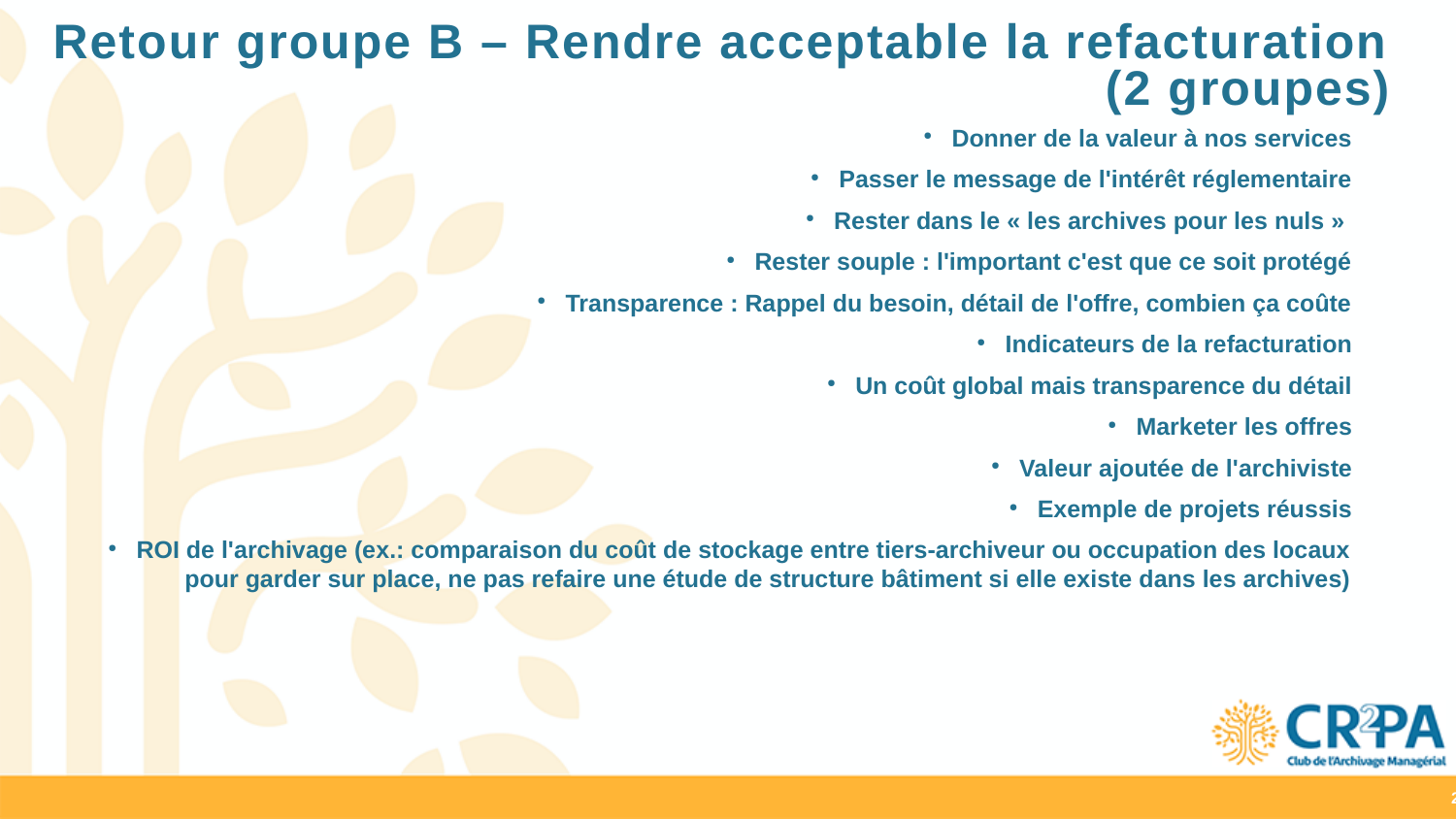

# Retour groupe B – Rendre acceptable la refacturation (2 groupes)
Donner de la valeur à nos services
Passer le message de l'intérêt réglementaire
Rester dans le « les archives pour les nuls »
Rester souple : l'important c'est que ce soit protégé
Transparence : Rappel du besoin, détail de l'offre, combien ça coûte
Indicateurs de la refacturation
Un coût global mais transparence du détail
Marketer les offres
Valeur ajoutée de l'archiviste
Exemple de projets réussis
ROI de l'archivage (ex.: comparaison du coût de stockage entre tiers-archiveur ou occupation des locaux pour garder sur place, ne pas refaire une étude de structure bâtiment si elle existe dans les archives)